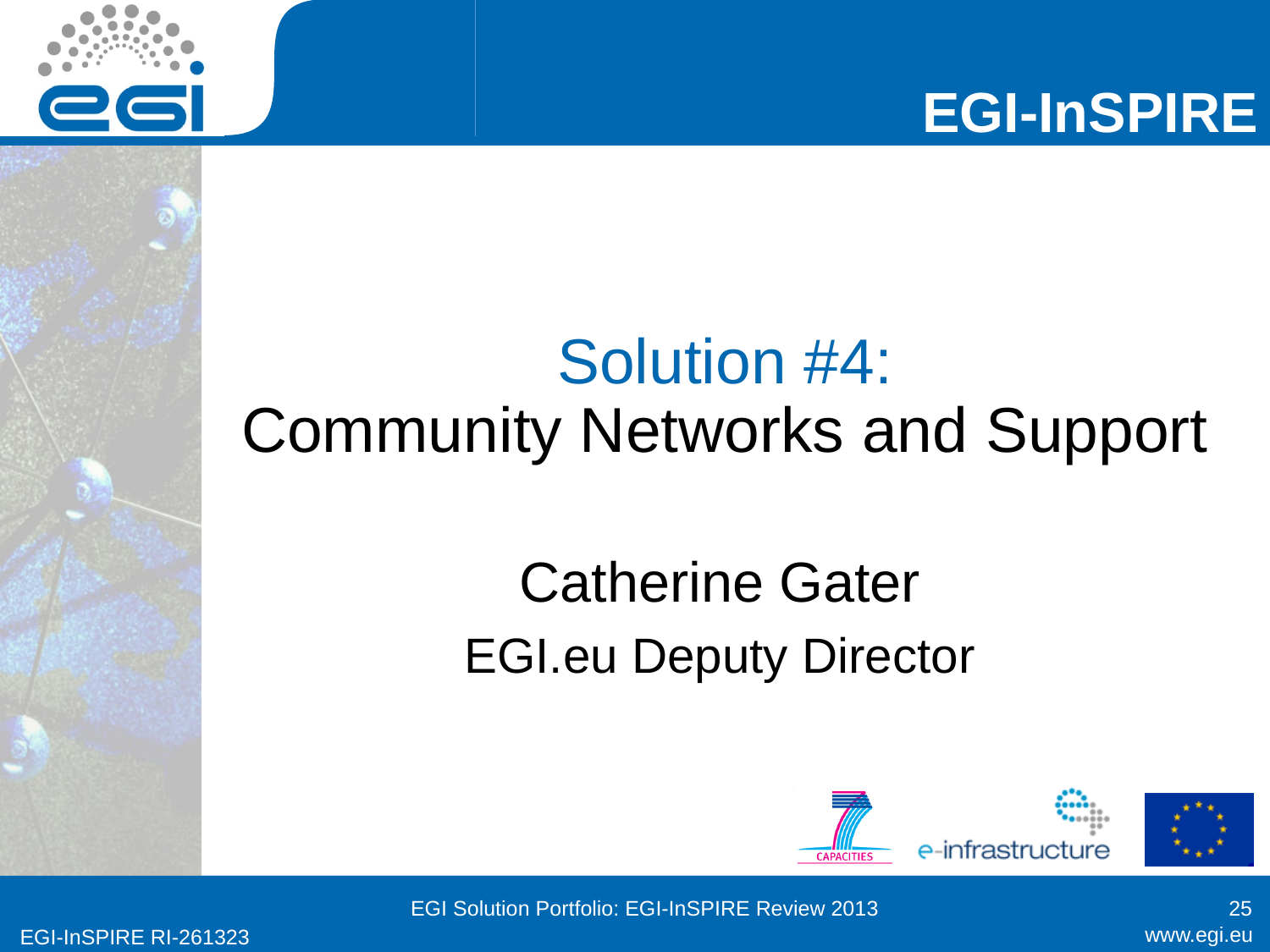

# Solution #4: Community Networks and Support
Catherine Gater
EGI.eu Deputy Director
EGI Solution Portfolio: EGI-InSPIRE Review 2013
25